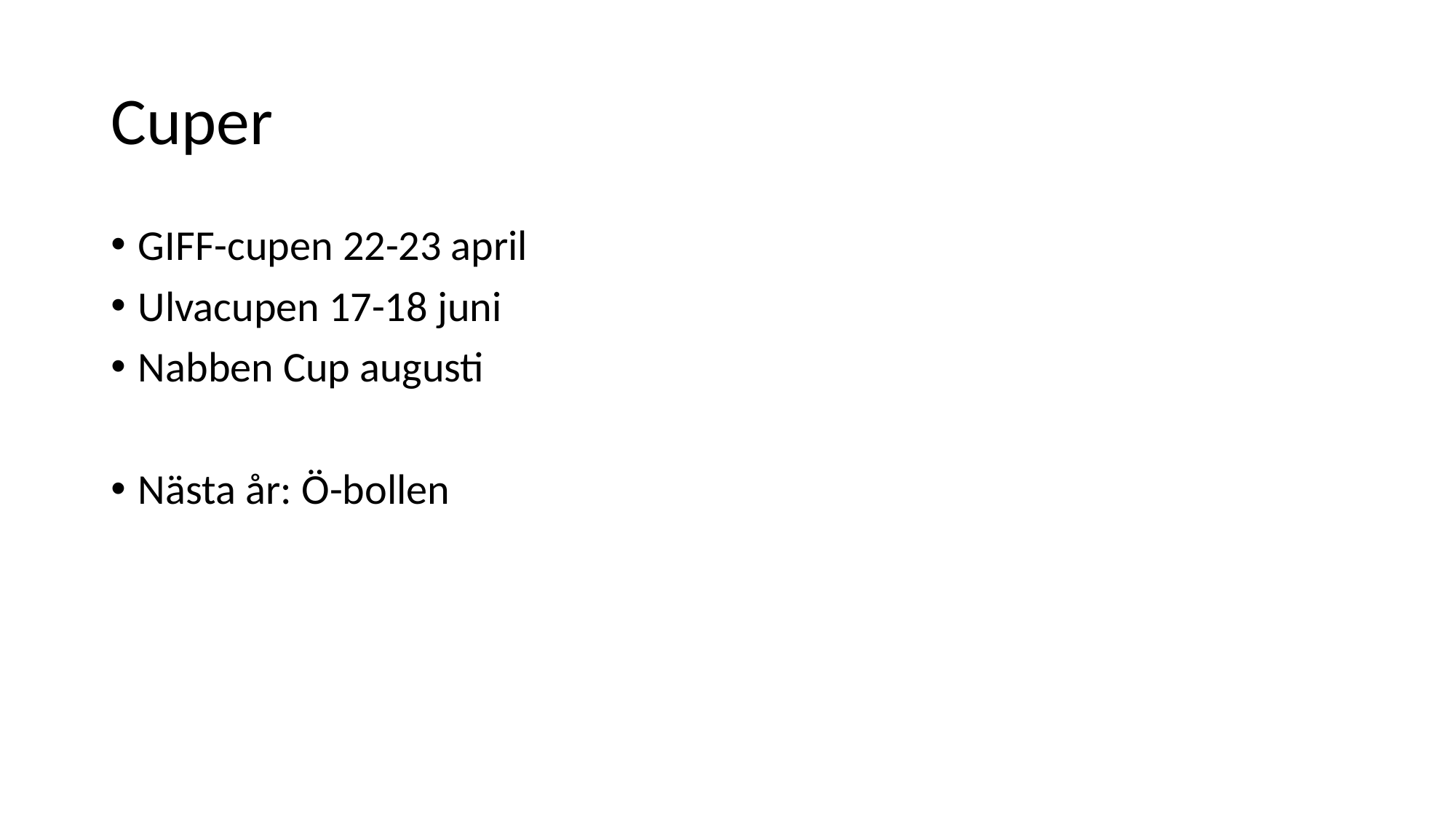

# Cuper
GIFF-cupen 22-23 april
Ulvacupen 17-18 juni
Nabben Cup augusti

Nästa år: Ö-bollen